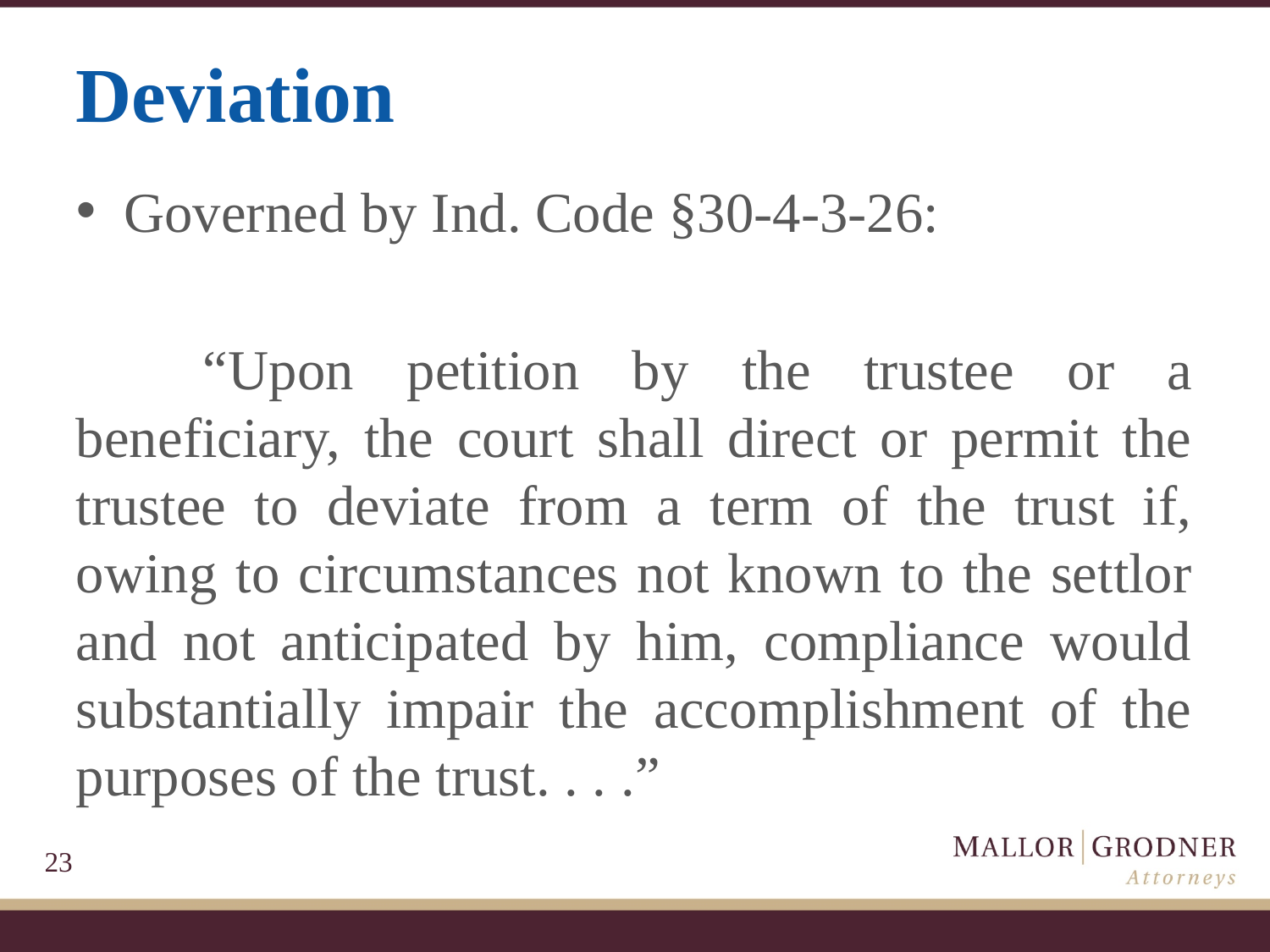

# Deviation
Governed by Ind. Code §30-4-3-26:

	“Upon petition by the trustee or a beneficiary, the court shall direct or permit the trustee to deviate from a term of the trust if, owing to circumstances not known to the settlor and not anticipated by him, compliance would substantially impair the accomplishment of the purposes of the trust. . . .”
23